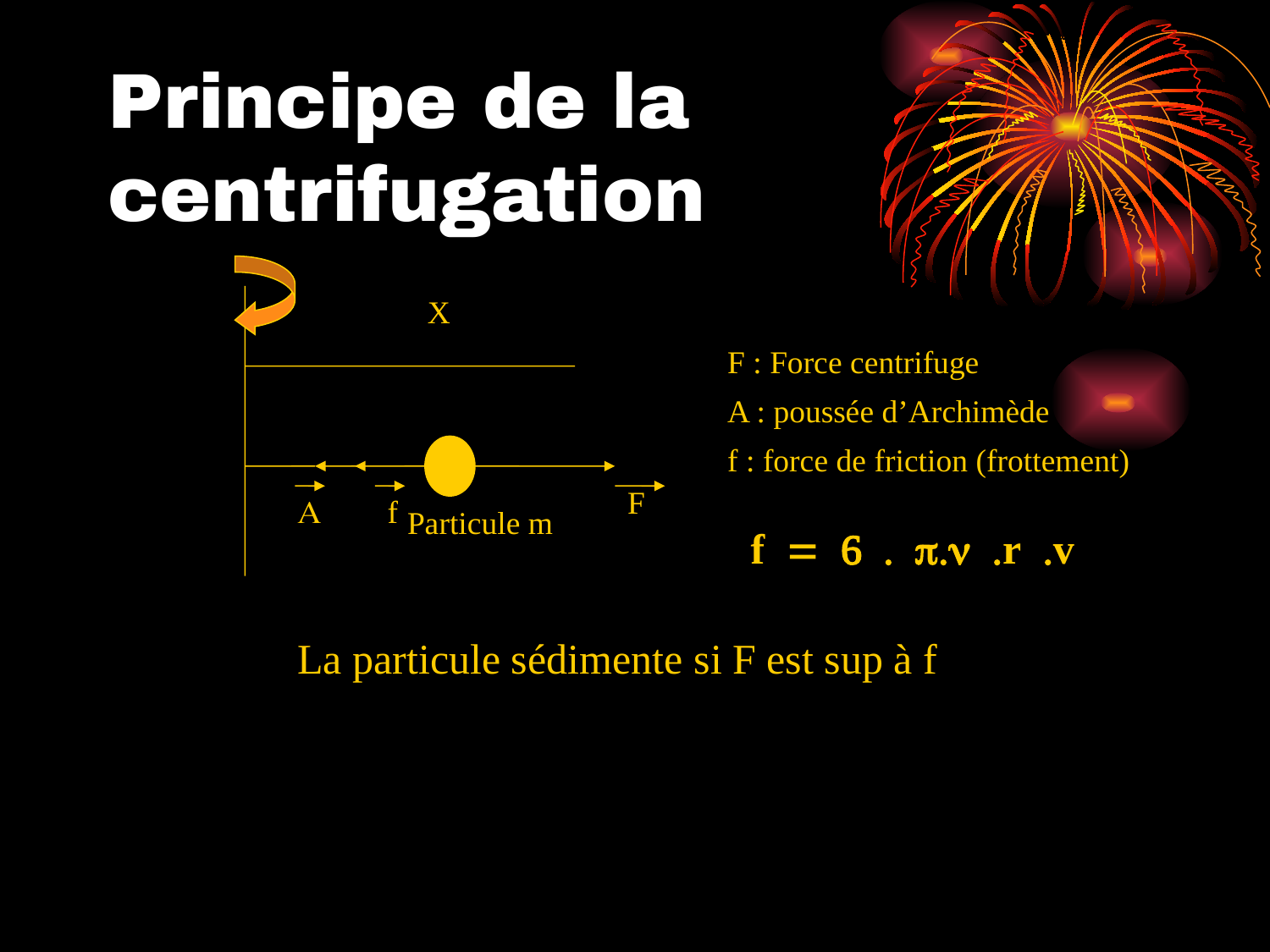

# Principe de la centrifugation

X
F : Force centrifuge
A : poussée d’Archimède
f : force de friction (frottement)

F
Α

f

Particule m
f = 6 . π.ν .r .v
La particule sédimente si F est sup à f